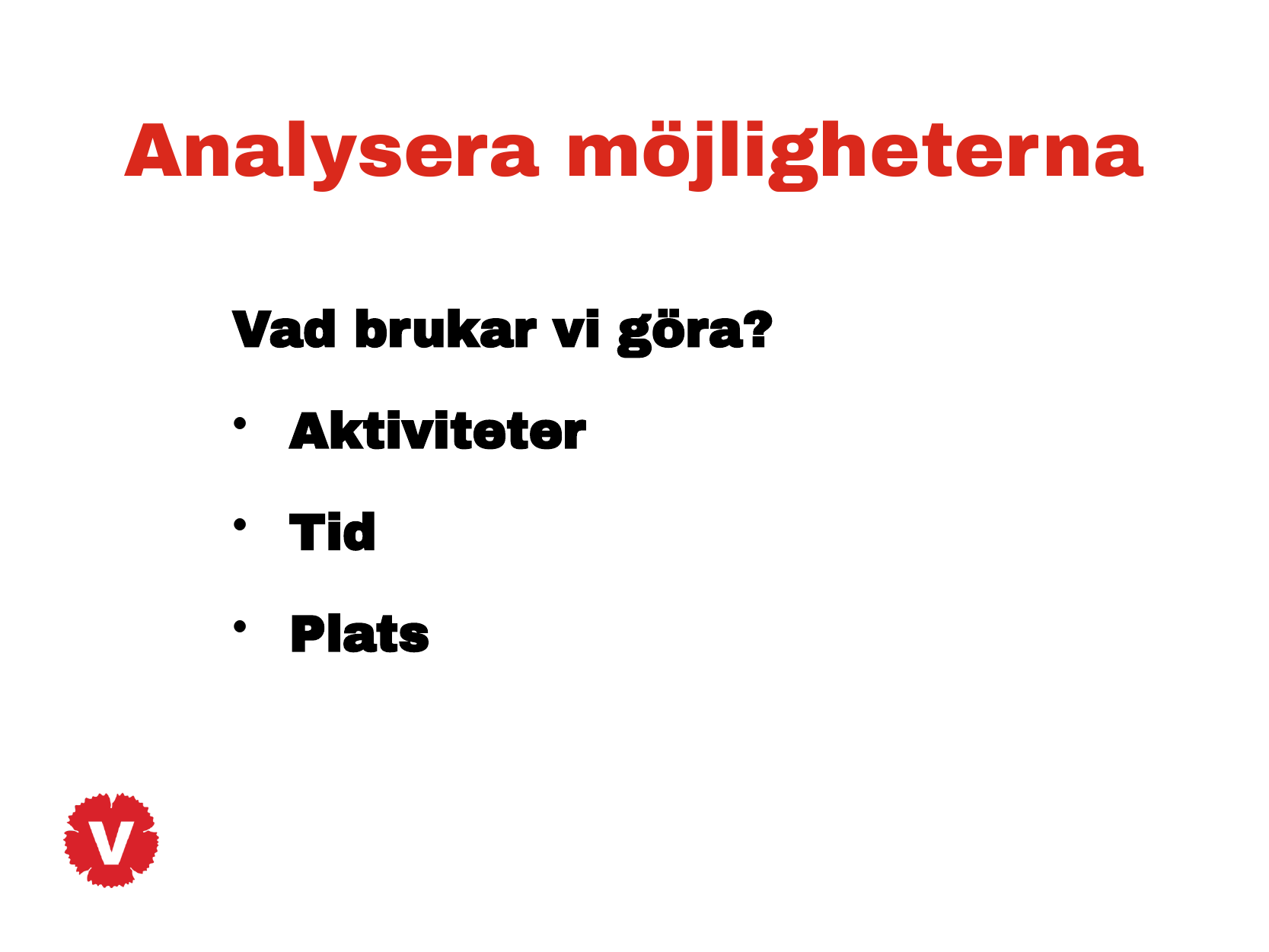

# Analysera möjligheterna
Vad brukar vi göra?
Aktiviteter
Tid
Plats